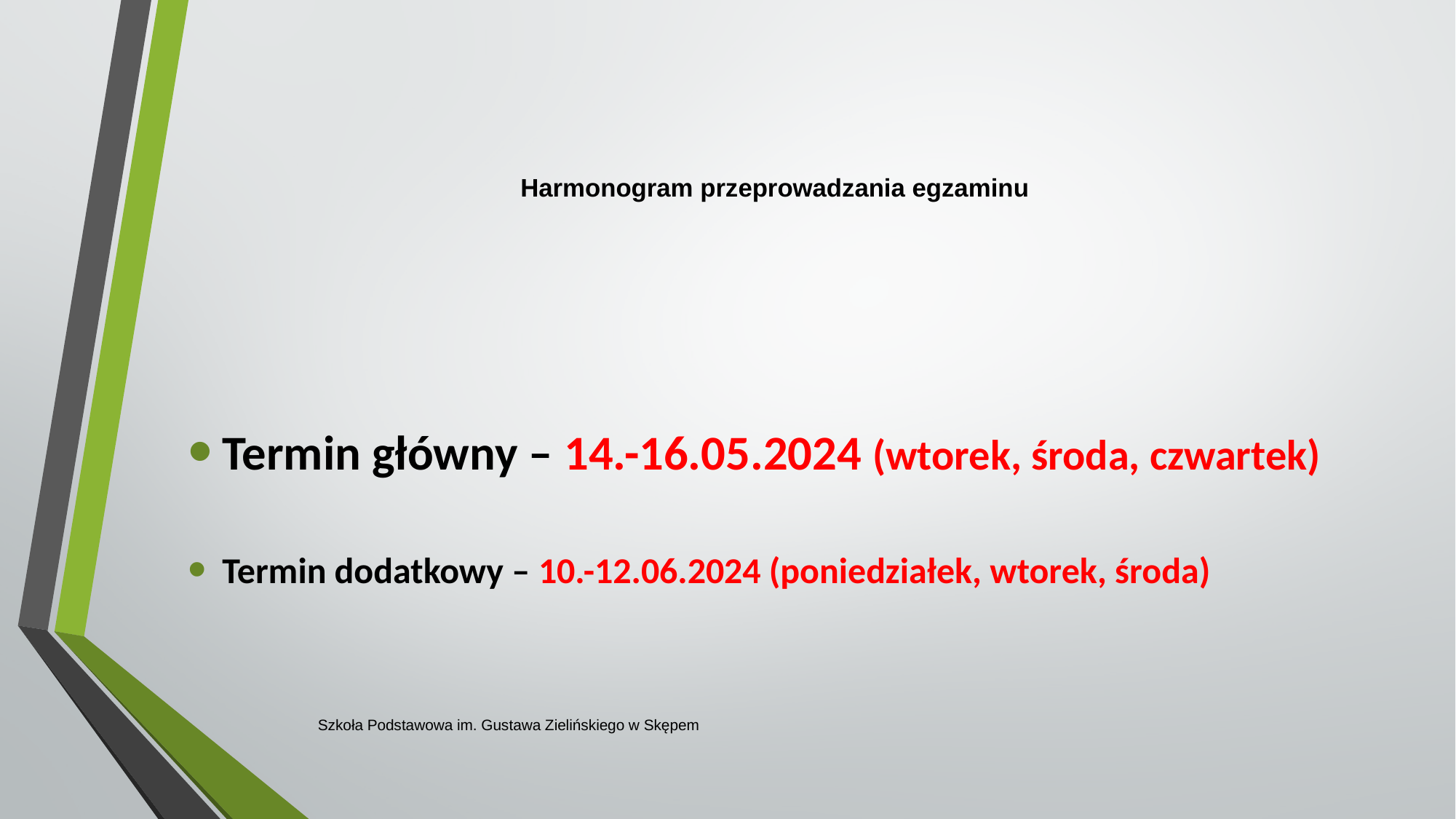

# Harmonogram przeprowadzania egzaminu

Termin główny – 14.-16.05.2024 (wtorek, środa, czwartek)
Termin dodatkowy – 10.-12.06.2024 (poniedziałek, wtorek, środa)

Szkoła Podstawowa im. Gustawa Zielińskiego w Skępem